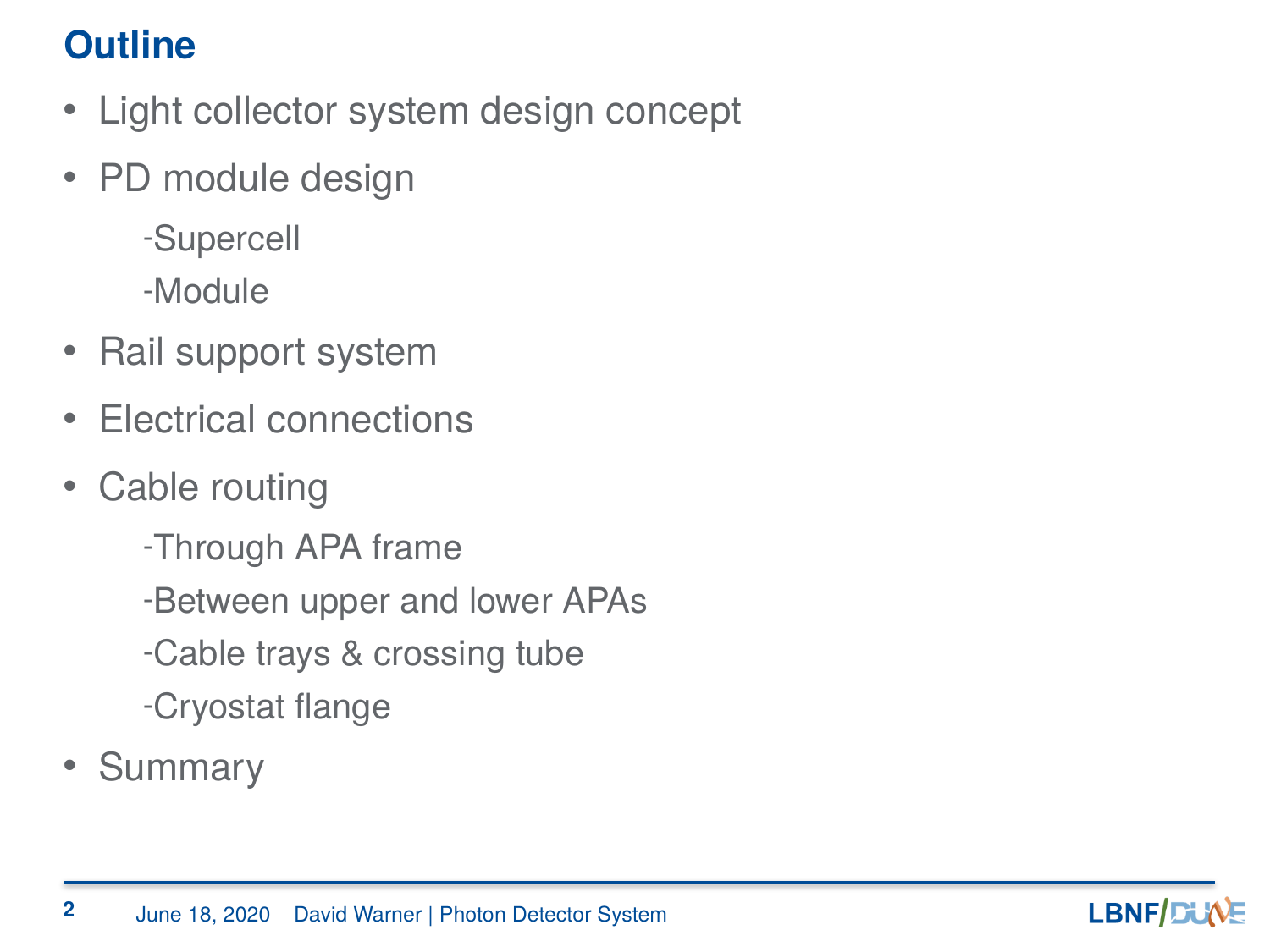

# Outline
Light collector system design concept
PD module design
Supercell
Module
Rail support system
Electrical connections
Cable routing
Through APA frame
Between upper and lower APAs
Cable trays & crossing tube
Cryostat flange
Summary
2
June 18, 2020
David Warner | Photon Detector System